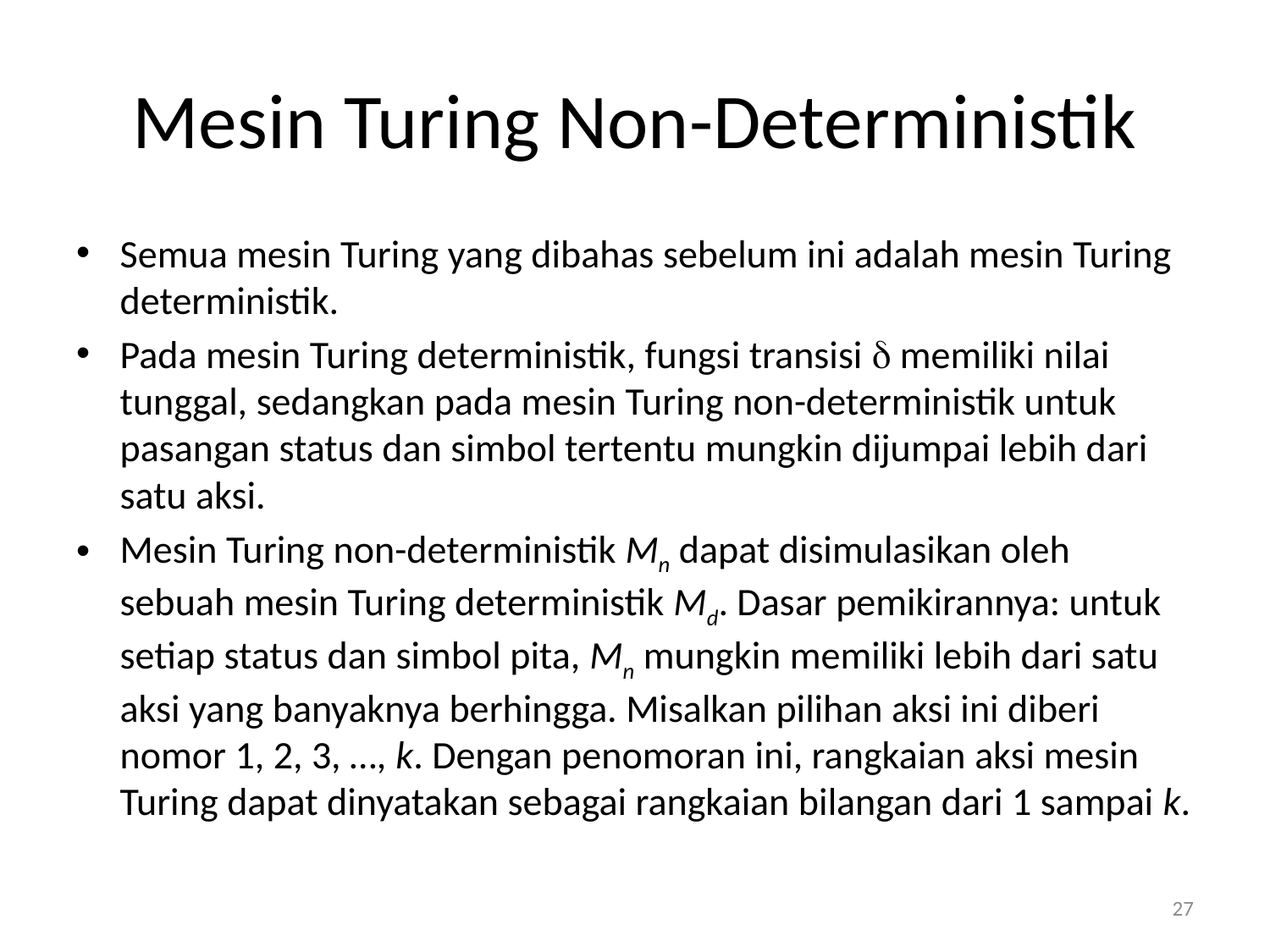

# Mesin Turing Non-Deterministik
Semua mesin Turing yang dibahas sebelum ini adalah mesin Turing deterministik.
Pada mesin Turing deterministik, fungsi transisi δ memiliki nilai tunggal, sedangkan pada mesin Turing non-deterministik untuk pasangan status dan simbol tertentu mungkin dijumpai lebih dari satu aksi.
Mesin Turing non-deterministik Mn dapat disimulasikan oleh sebuah mesin Turing deterministik Md. Dasar pemikirannya: untuk setiap status dan simbol pita, Mn mungkin memiliki lebih dari satu aksi yang banyaknya berhingga. Misalkan pilihan aksi ini diberi nomor 1, 2, 3, …, k. Dengan penomoran ini, rangkaian aksi mesin Turing dapat dinyatakan sebagai rangkaian bilangan dari 1 sampai k.

27